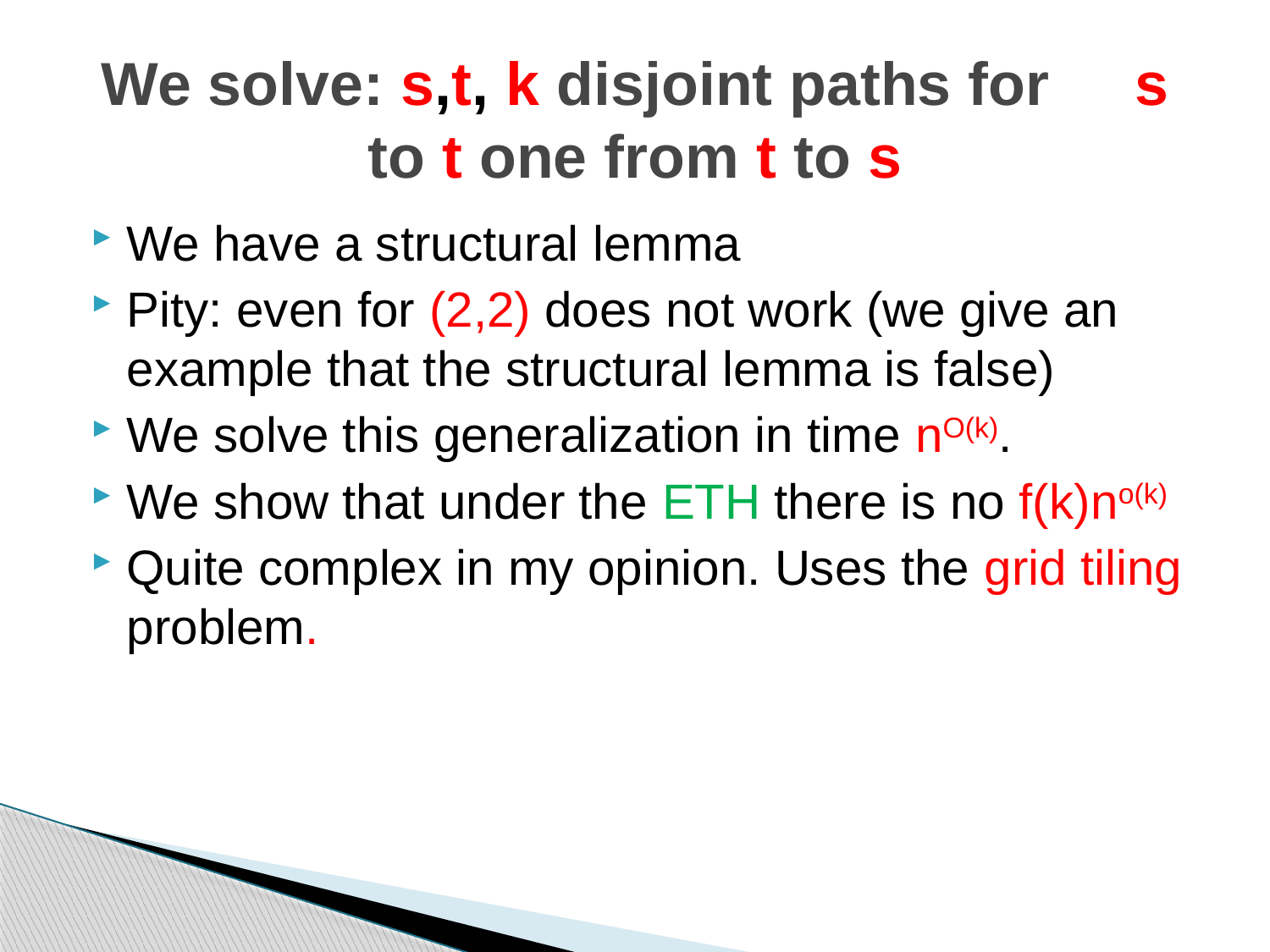

# We solve: s,t, k disjoint paths for     s to t one from t to s
We have a structural lemma
Pity: even for (2,2) does not work (we give an example that the structural lemma is false)
We solve this generalization in time nO(k).
We show that under the ETH there is no f(k)no(k)
Quite complex in my opinion. Uses the grid tiling problem.